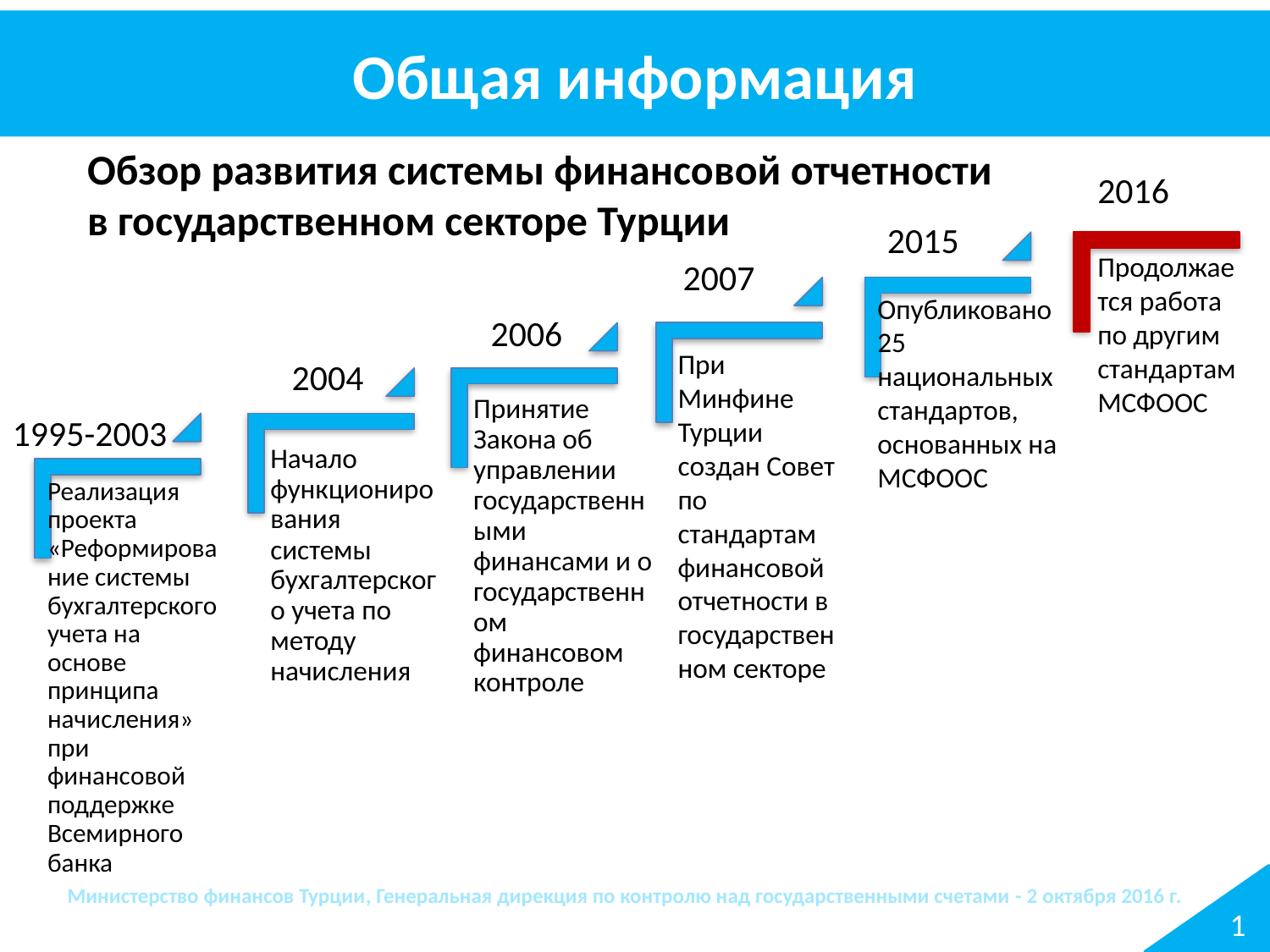

# Общая информация
Обзор развития системы финансовой отчетности в государственном секторе Турции

2016
2015
Реализация проекта «Реформирование системы бухгалтерского учета на основе принципа начисления» при финансовой поддержке  Всемирного банка
Принятие Закона об управлении государственными финансами и о государственном финансовом контроле
Начало функционирования системы бухгалтерского учета по методу начисления

Продолжается работа по другим стандартам МСФООС
2007
Опубликовано 25 национальных стандартов, основанных на МСФООС
2006
При Минфине  Турции создан Совет по стандартам финансовой отчетности в государственном секторе
  2004
1995-2003
1
Министерство финансов Турции, Генеральная дирекция по контролю над государственными счетами - 2 октября 2016 г.